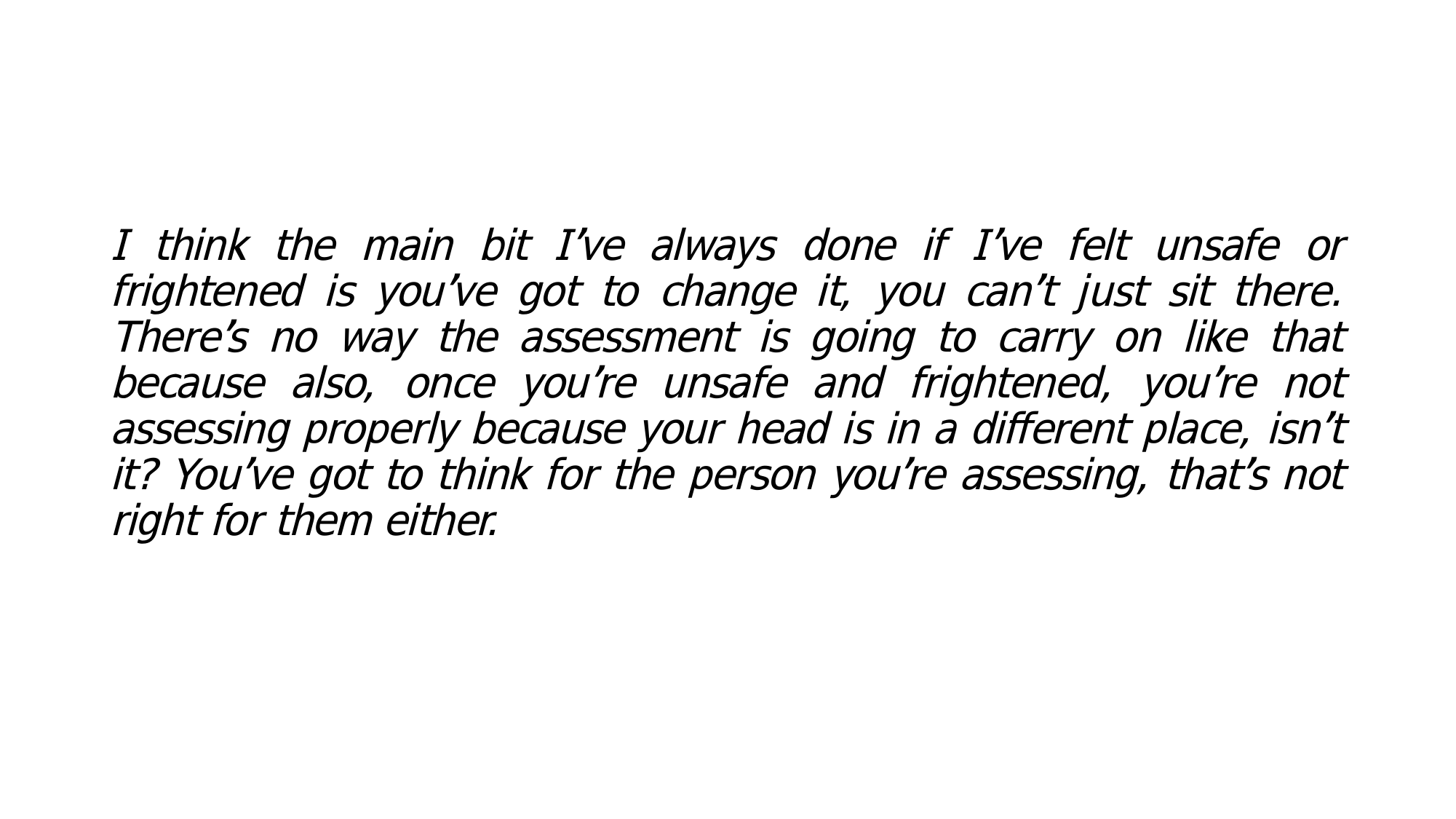

I think the main bit I’ve always done if I’ve felt unsafe or frightened is you’ve got to change it, you can’t just sit there. There’s no way the assessment is going to carry on like that because also, once you’re unsafe and frightened, you’re not assessing properly because your head is in a different place, isn’t it? You’ve got to think for the person you’re assessing, that’s not right for them either.